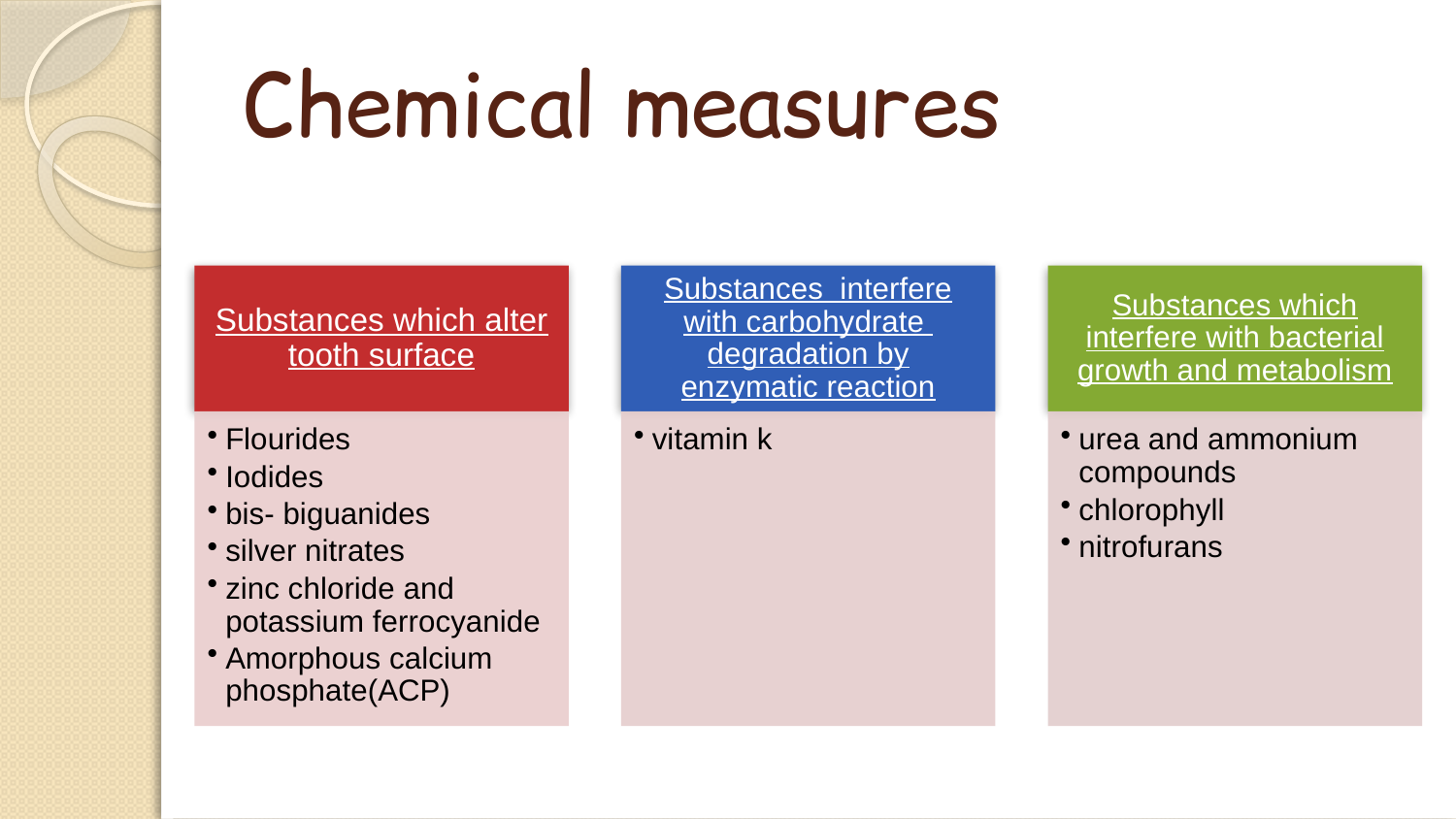

# Chemical measures
Substances which alter tooth surface
Flourides
Iodides
bis- biguanides
silver nitrates
zinc chloride and potassium ferrocyanide
Amorphous calcium phosphate(ACP)
Substances  interfere with carbohydrate  degradation by enzymatic reaction
vitamin k

Substances which interfere with bacterial growth and metabolism
urea and ammonium compounds
chlorophyll
nitrofurans